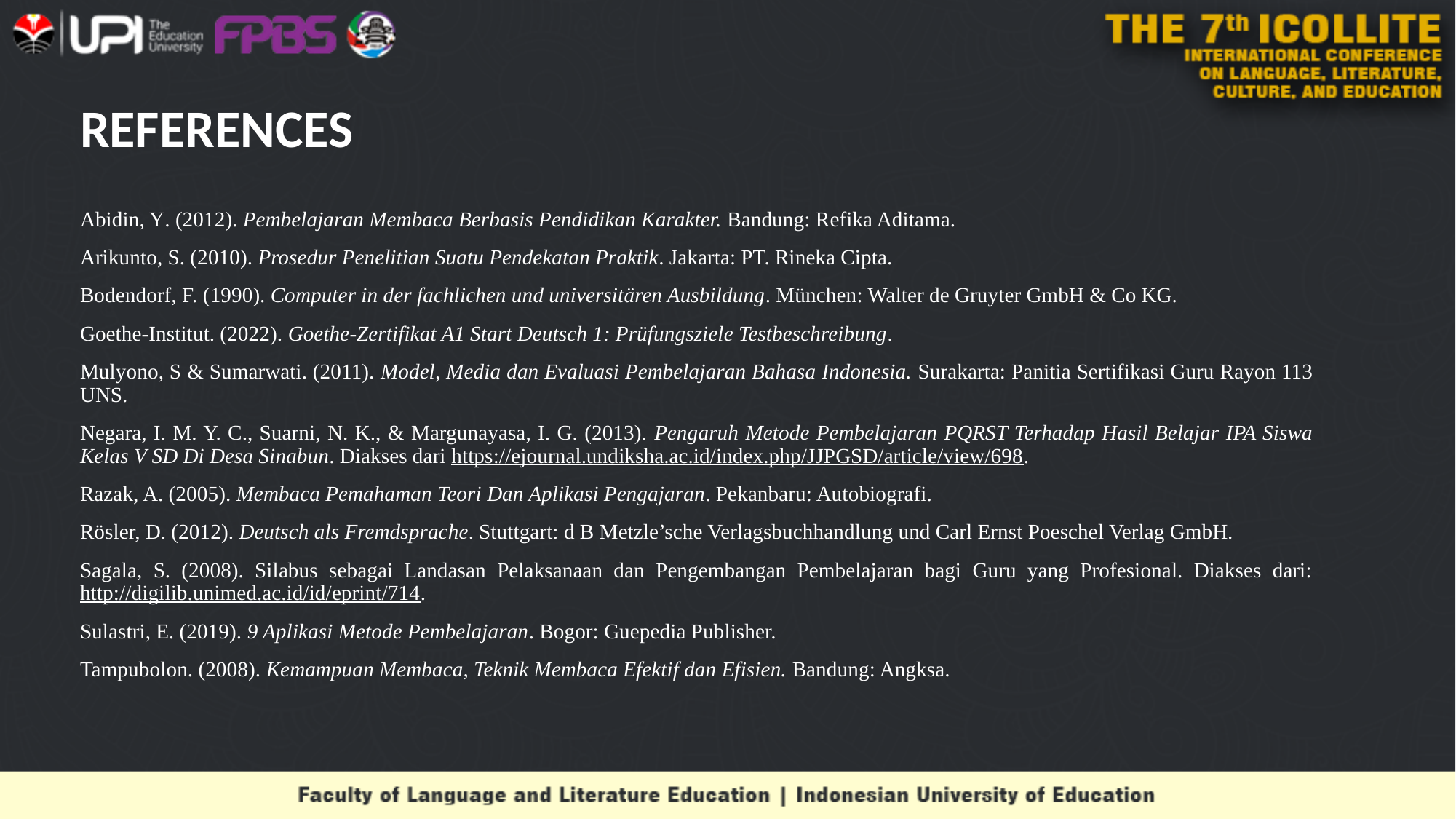

# REFERENCES
Abidin, Y. (2012). Pembelajaran Membaca Berbasis Pendidikan Karakter. Bandung: Refika Aditama.
Arikunto, S. (2010). Prosedur Penelitian Suatu Pendekatan Praktik. Jakarta: PT. Rineka Cipta.
Bodendorf, F. (1990). Computer in der fachlichen und universitären Ausbildung. München: Walter de Gruyter GmbH & Co KG.
Goethe-Institut. (2022). Goethe-Zertifikat A1 Start Deutsch 1: Prüfungsziele Testbeschreibung.
Mulyono, S & Sumarwati. (2011). Model, Media dan Evaluasi Pembelajaran Bahasa Indonesia. Surakarta: Panitia Sertifikasi Guru Rayon 113 UNS.
Negara, I. M. Y. C., Suarni, N. K., & Margunayasa, I. G. (2013). Pengaruh Metode Pembelajaran PQRST Terhadap Hasil Belajar IPA Siswa Kelas V SD Di Desa Sinabun. Diakses dari https://ejournal.undiksha.ac.id/index.php/JJPGSD/article/view/698.
Razak, A. (2005). Membaca Pemahaman Teori Dan Aplikasi Pengajaran. Pekanbaru: Autobiografi.
Rösler, D. (2012). Deutsch als Fremdsprache. Stuttgart: d B Metzle’sche Verlagsbuchhandlung und Carl Ernst Poeschel Verlag GmbH.
Sagala, S. (2008). Silabus sebagai Landasan Pelaksanaan dan Pengembangan Pembelajaran bagi Guru yang Profesional. Diakses dari: http://digilib.unimed.ac.id/id/eprint/714.
Sulastri, E. (2019). 9 Aplikasi Metode Pembelajaran. Bogor: Guepedia Publisher.
Tampubolon. (2008). Kemampuan Membaca, Teknik Membaca Efektif dan Efisien. Bandung: Angksa.